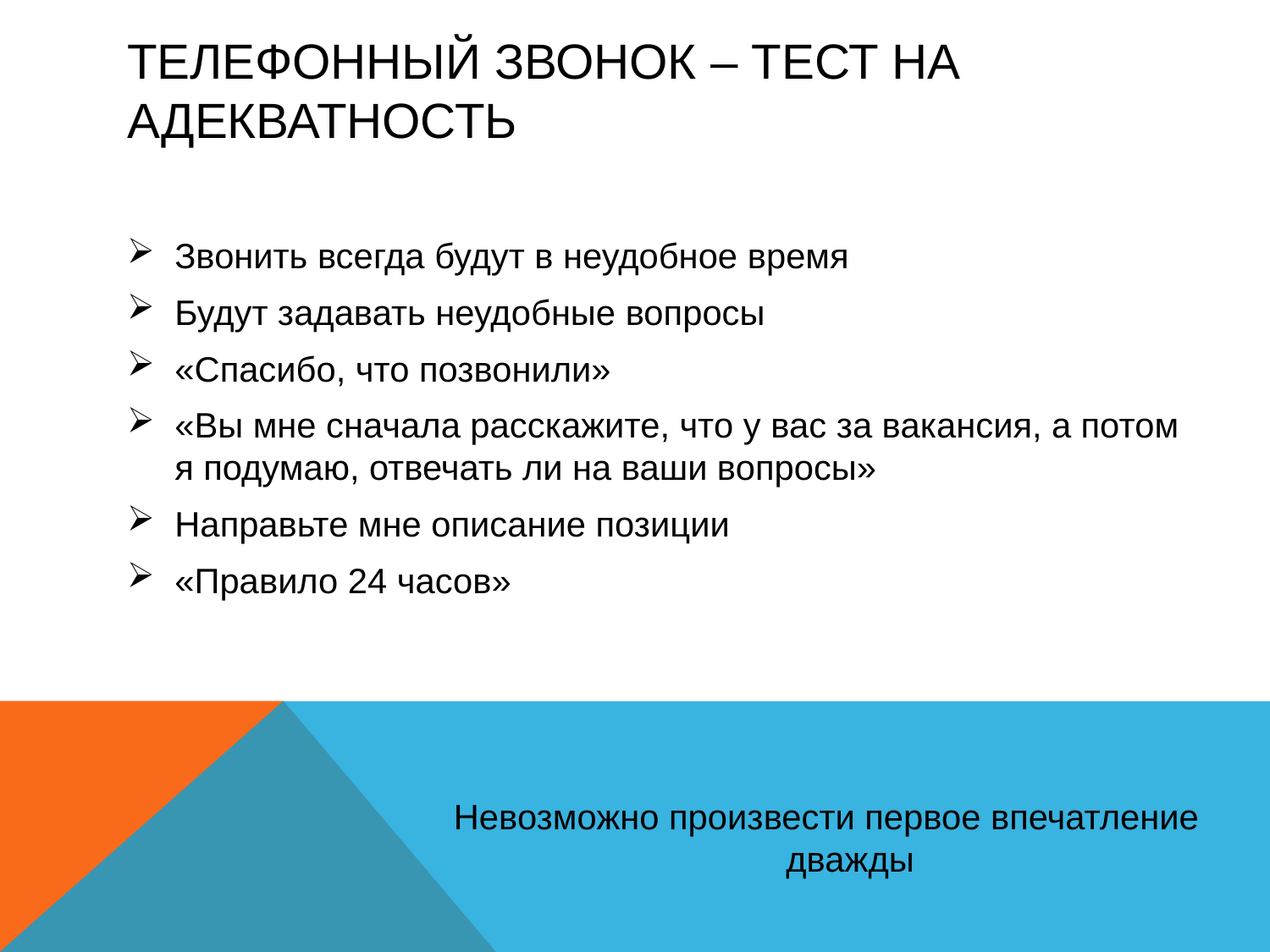

# Телефонный звонок – тест на адекватность
Звонить всегда будут в неудобное время
Будут задавать неудобные вопросы
«Спасибо, что позвонили»
«Вы мне сначала расскажите, что у вас за вакансия, а потом я подумаю, отвечать ли на ваши вопросы»
Направьте мне описание позиции
«Правило 24 часов»
Невозможно произвести первое впечатление дважды